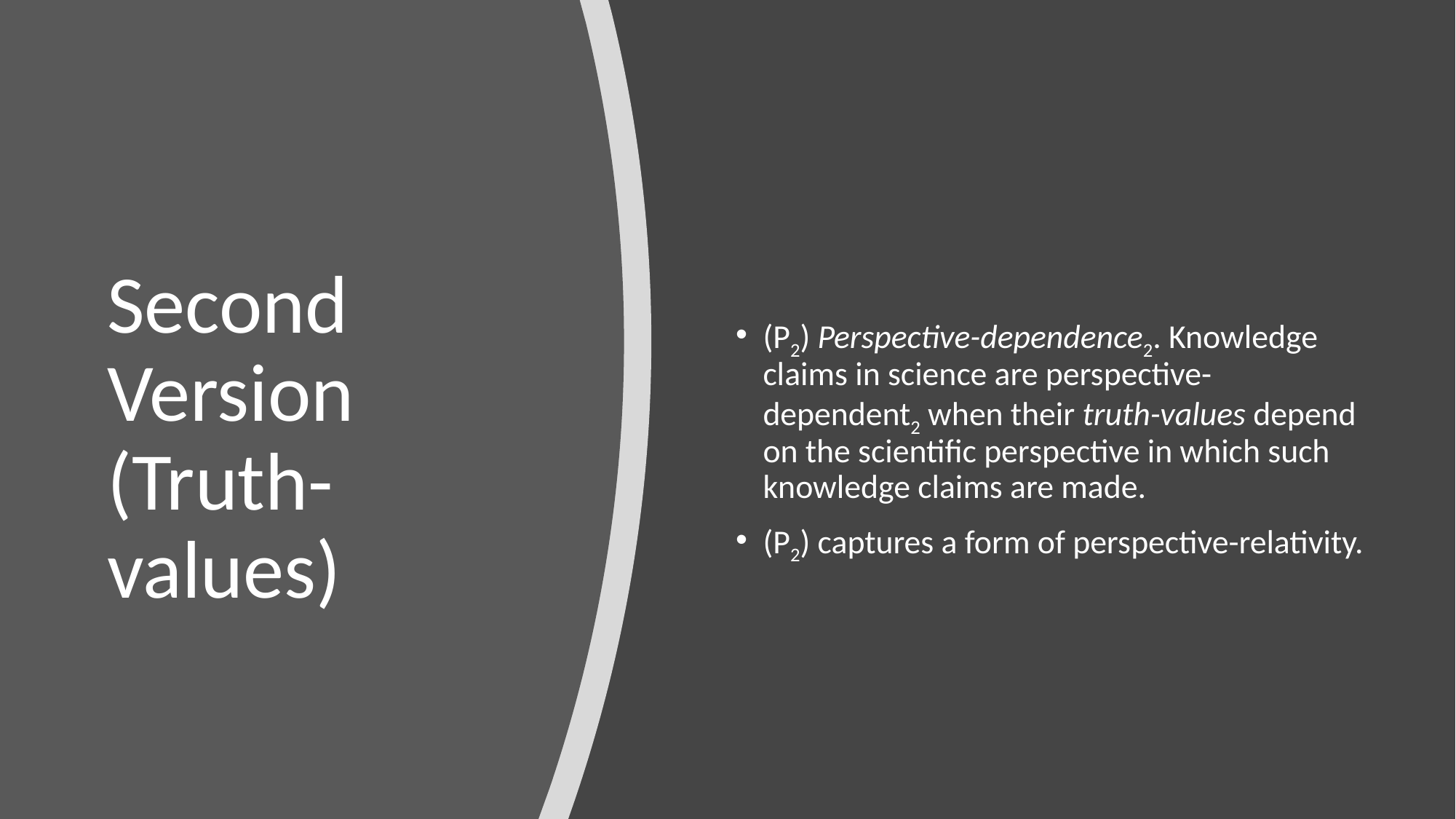

# Second Version (Truth-values)
(P2) Perspective-dependence2. Knowledge claims in science are perspective-dependent2 when their truth-values depend on the scientific perspective in which such knowledge claims are made.
(P2) captures a form of perspective-relativity.